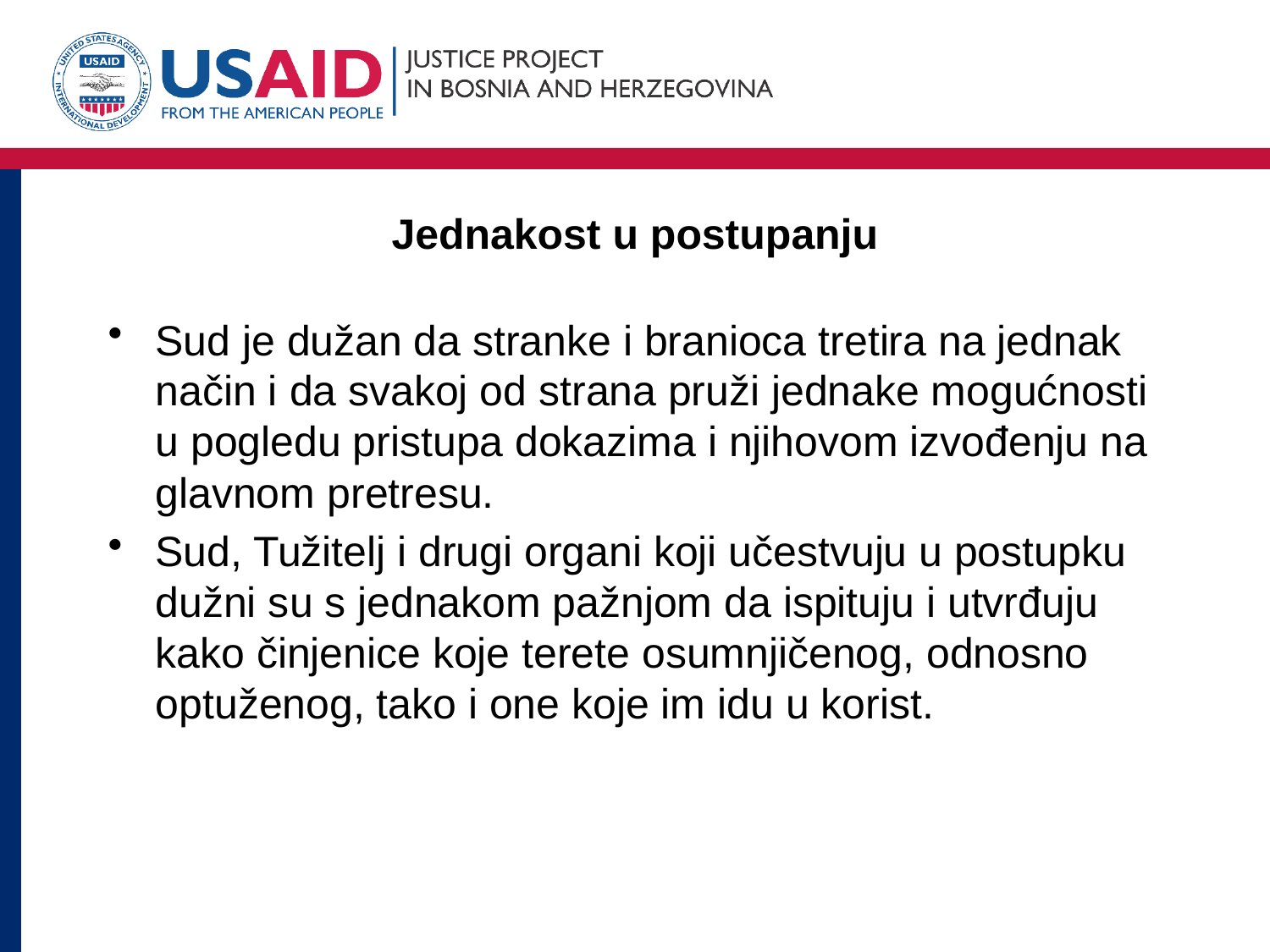

# Jednakost u postupanju
Sud je dužan da stranke i branioca tretira na jednak način i da svakoj od strana pruži jednake mogućnosti u pogledu pristupa dokazima i njihovom izvođenju na glavnom pretresu.
Sud, Tužitelj i drugi organi koji učestvuju u postupku dužni su s jednakom pažnjom da ispituju i utvrđuju kako činjenice koje terete osumnjičenog, odnosno optuženog, tako i one koje im idu u korist.